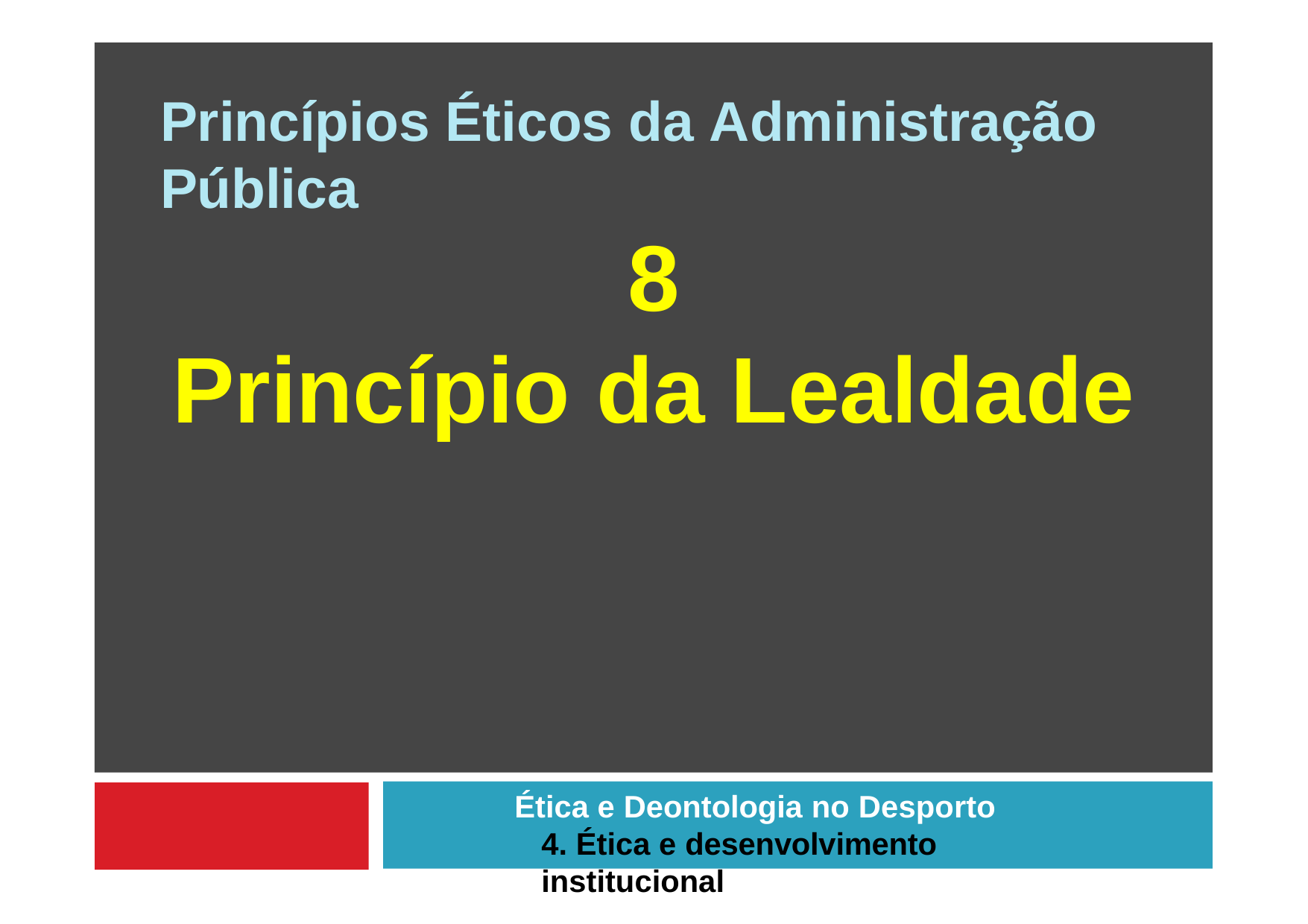

# Princípios Éticos da Administração Pública
8
Princípio da Lealdade

Ética e Deontologia no Desporto
4. Ética e desenvolvimento institucional